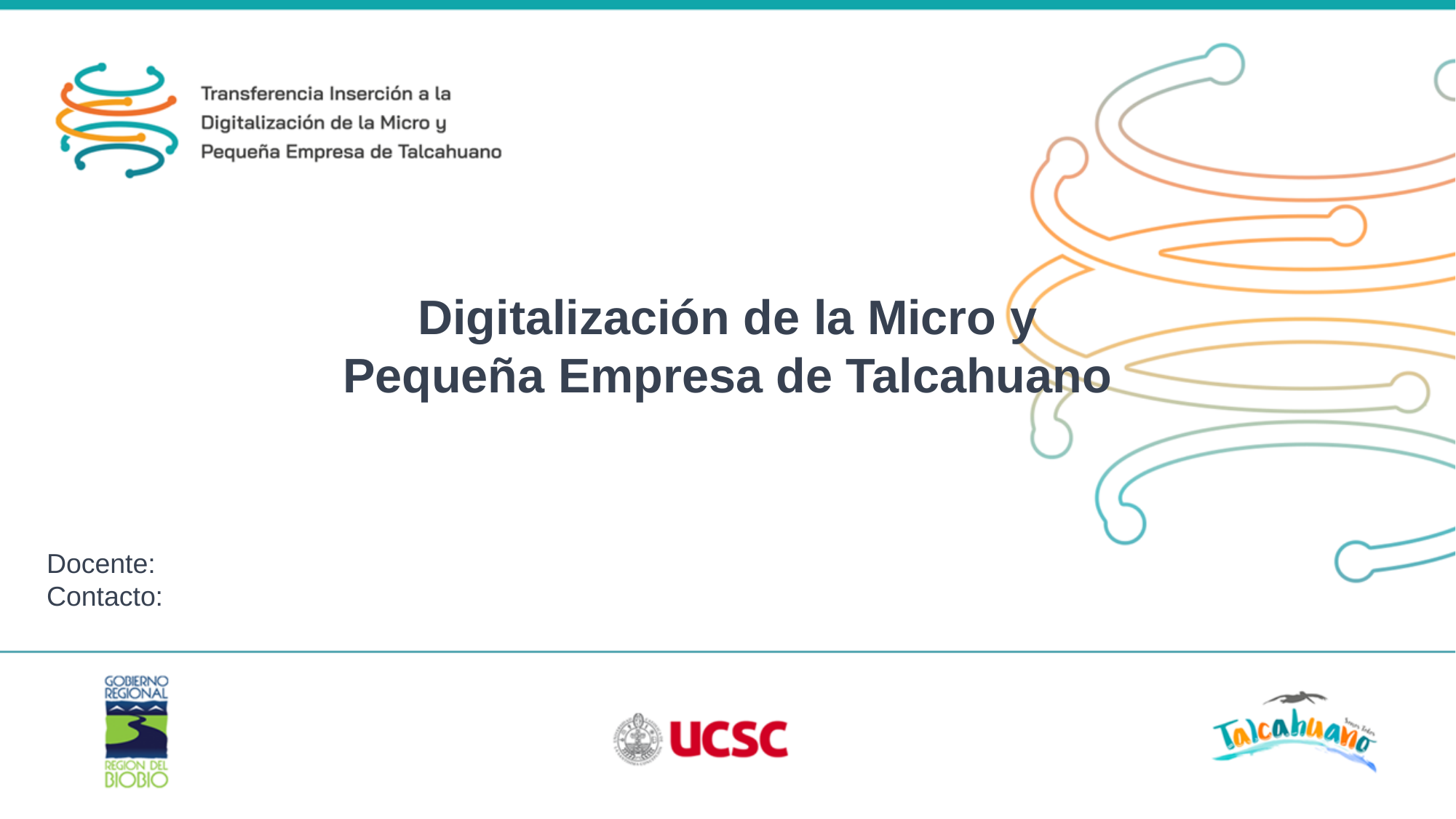

Digitalización de la Micro y Pequeña Empresa de Talcahuano
Docente:
Contacto: